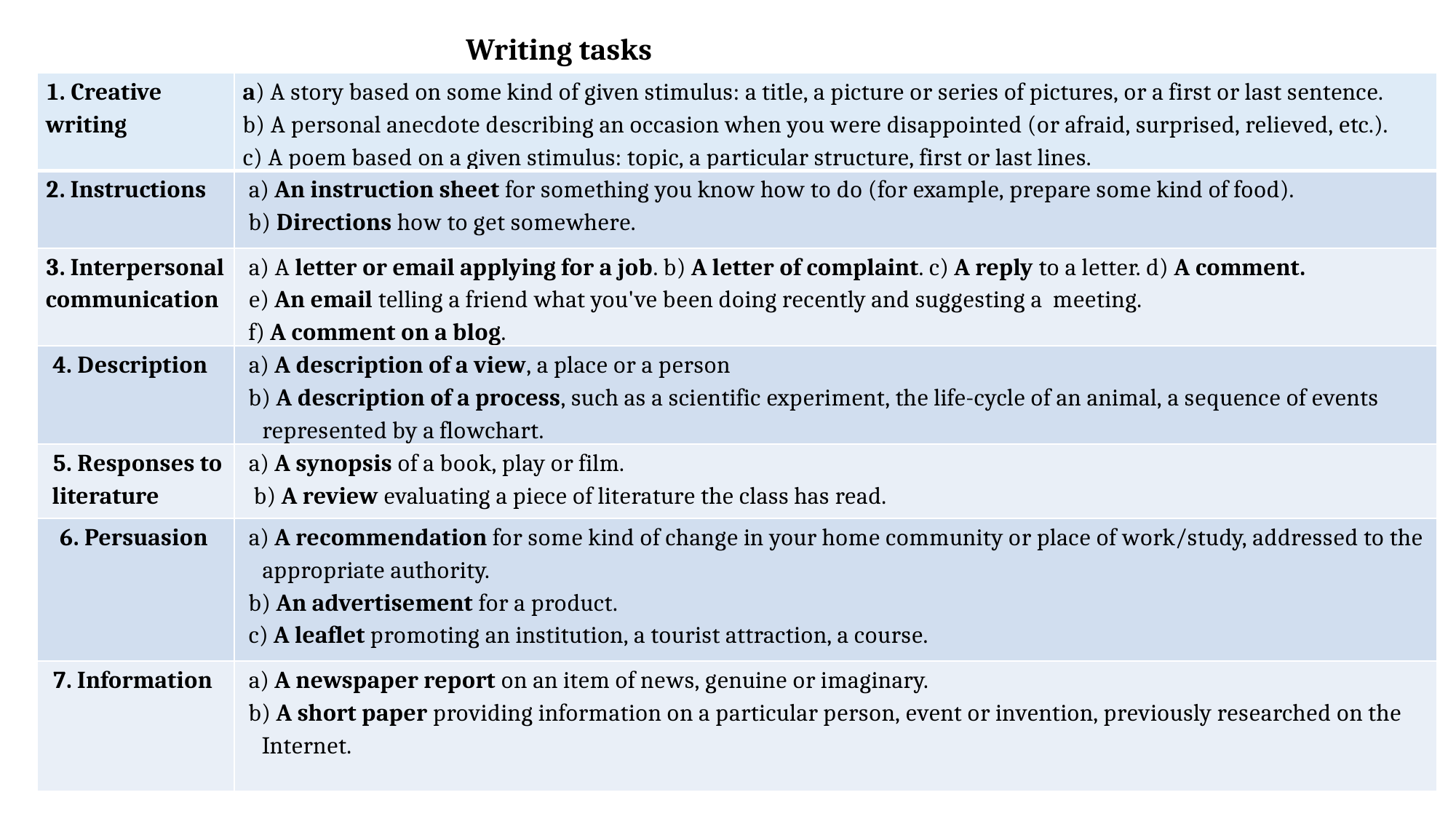

Writing tasks
| 1. Creative writing | a) A story based on some kind of given stimulus: a title, a picture or series of pictures, or a first or last sentence. b) A personal anecdote describing an occasion when you were disappointed (or afraid, surprised, relieved, etc.). c) A poem based on a given stimulus: topic, a particular structure, first or last lines. |
| --- | --- |
| 2. Instructions | a) An instruction sheet for something you know how to do (for example, prepare some kind of food). b) Directions how to get somewhere. |
| 3. Interpersonal communication | a) A letter or email applying for a job. b) A letter of complaint. c) A reply to a letter. d) A comment. e) An email telling a friend what you've been doing recently and suggesting a meeting. f) A comment on a blog. |
| 4. Description | a) A description of a view, a place or a person b) A description of a process, such as a scientific experiment, the life-cycle of an animal, a sequence of events represented by a flowchart. |
| 5. Responses to literature | a) A synopsis of a book, play or film.  b) A review evaluating a piece of literature the class has read. |
| 6. Persuasion | a) A recommendation for some kind of change in your home community or place of work/study, addressed to the appropriate authority. b) An advertisement for a product. c) A leaflet promoting an institution, a tourist attraction, a course. |
| 7. Information | a) A newspaper report on an item of news, genuine or imaginary. b) A short paper providing information on a particular person, event or invention, previously researched on the Internet. |